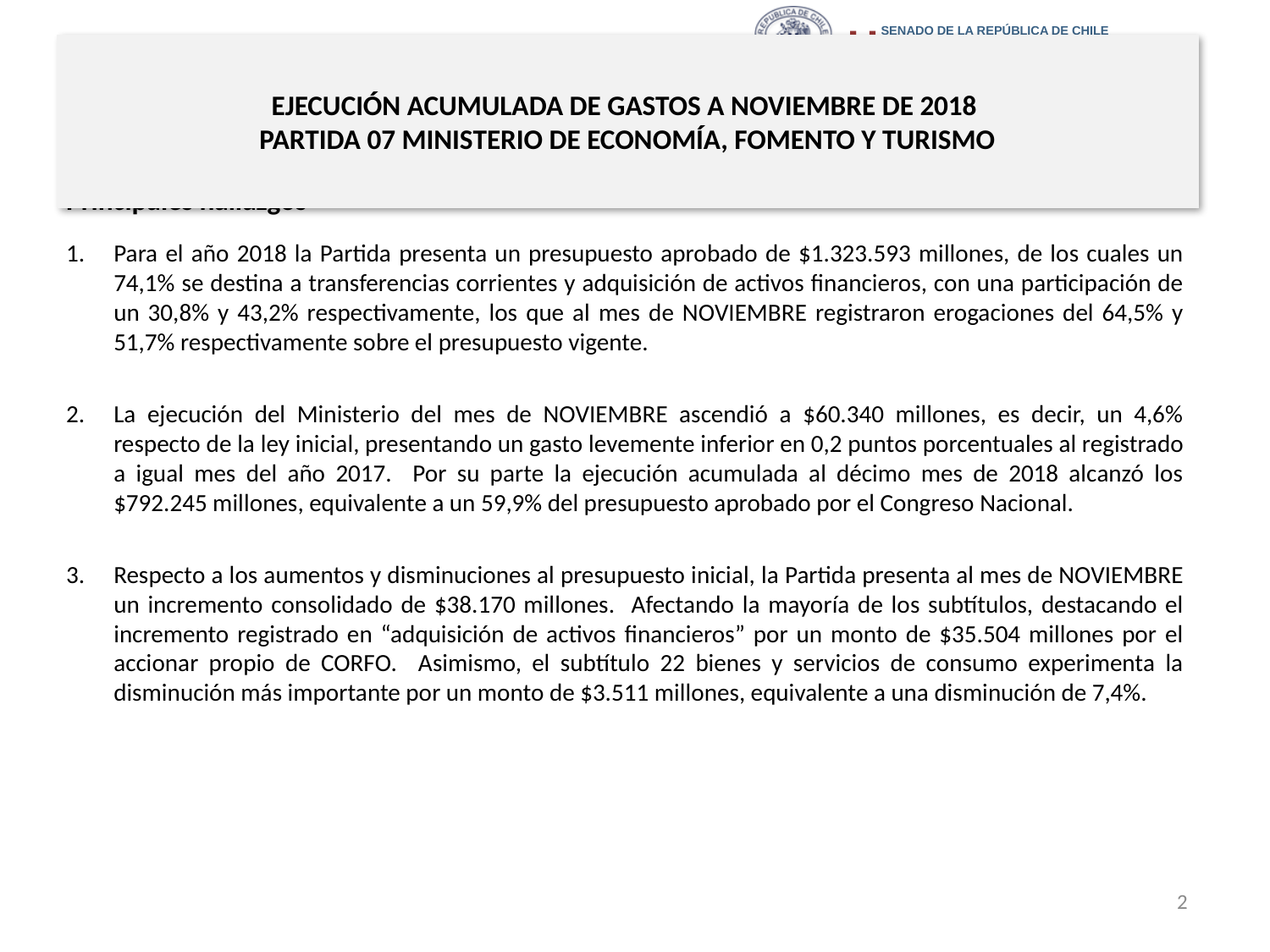

# EJECUCIÓN ACUMULADA DE GASTOS A NOVIEMBRE DE 2018 PARTIDA 07 MINISTERIO DE ECONOMÍA, FOMENTO Y TURISMO
Principales hallazgos
Para el año 2018 la Partida presenta un presupuesto aprobado de $1.323.593 millones, de los cuales un 74,1% se destina a transferencias corrientes y adquisición de activos financieros, con una participación de un 30,8% y 43,2% respectivamente, los que al mes de NOVIEMBRE registraron erogaciones del 64,5% y 51,7% respectivamente sobre el presupuesto vigente.
La ejecución del Ministerio del mes de NOVIEMBRE ascendió a $60.340 millones, es decir, un 4,6% respecto de la ley inicial, presentando un gasto levemente inferior en 0,2 puntos porcentuales al registrado a igual mes del año 2017.  Por su parte la ejecución acumulada al décimo mes de 2018 alcanzó los $792.245 millones, equivalente a un 59,9% del presupuesto aprobado por el Congreso Nacional.
Respecto a los aumentos y disminuciones al presupuesto inicial, la Partida presenta al mes de NOVIEMBRE un incremento consolidado de $38.170 millones.  Afectando la mayoría de los subtítulos, destacando el incremento registrado en “adquisición de activos financieros” por un monto de $35.504 millones por el accionar propio de CORFO.  Asimismo, el subtítulo 22 bienes y servicios de consumo experimenta la disminución más importante por un monto de $3.511 millones, equivalente a una disminución de 7,4%.
2